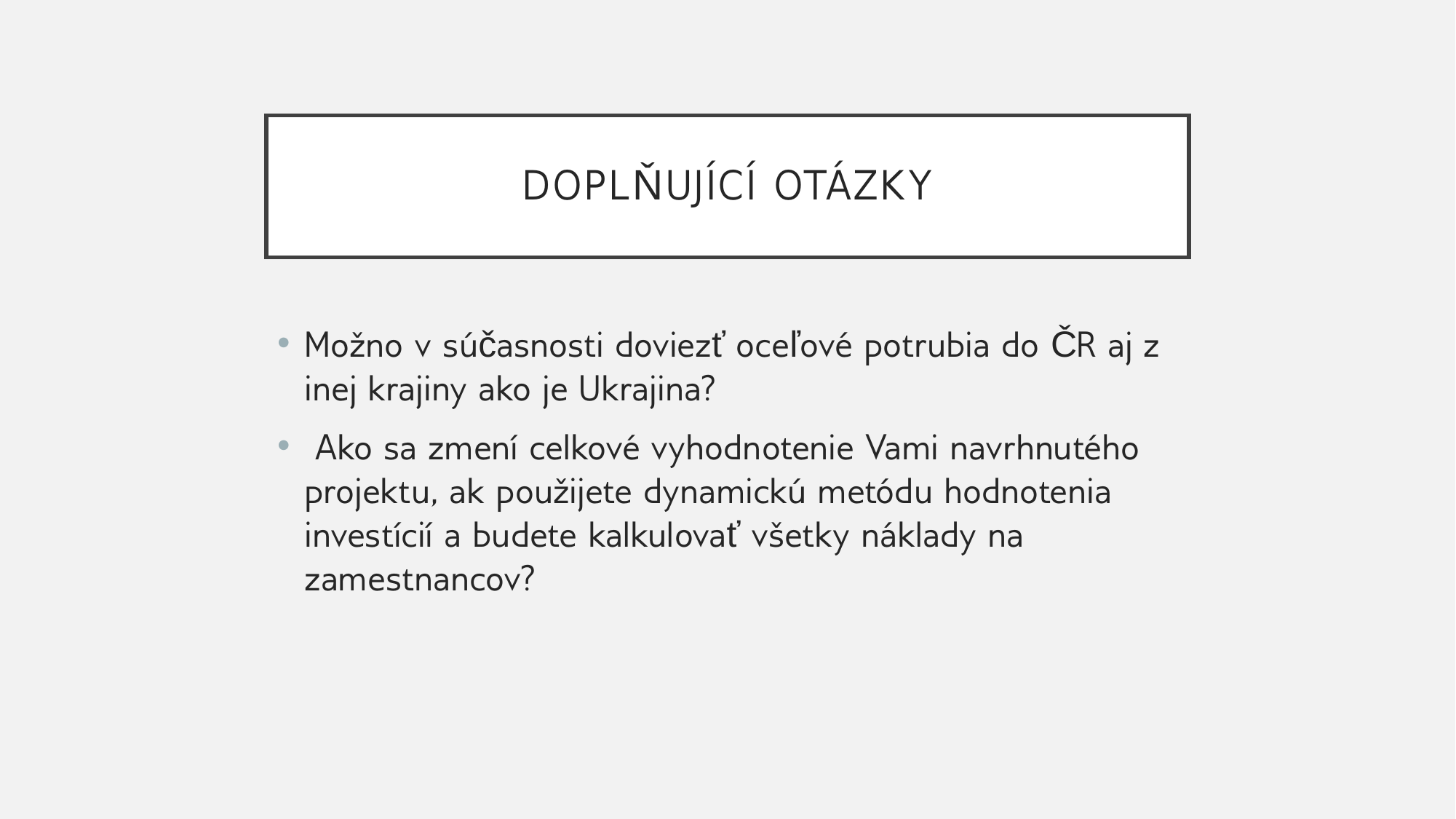

# Doplňující otázky
Možno v súčasnosti doviezť oceľové potrubia do ČR aj z inej krajiny ako je Ukrajina?
 Ako sa zmení celkové vyhodnotenie Vami navrhnutého projektu, ak použijete dynamickú metódu hodnotenia investícií a budete kalkulovať všetky náklady na zamestnancov?